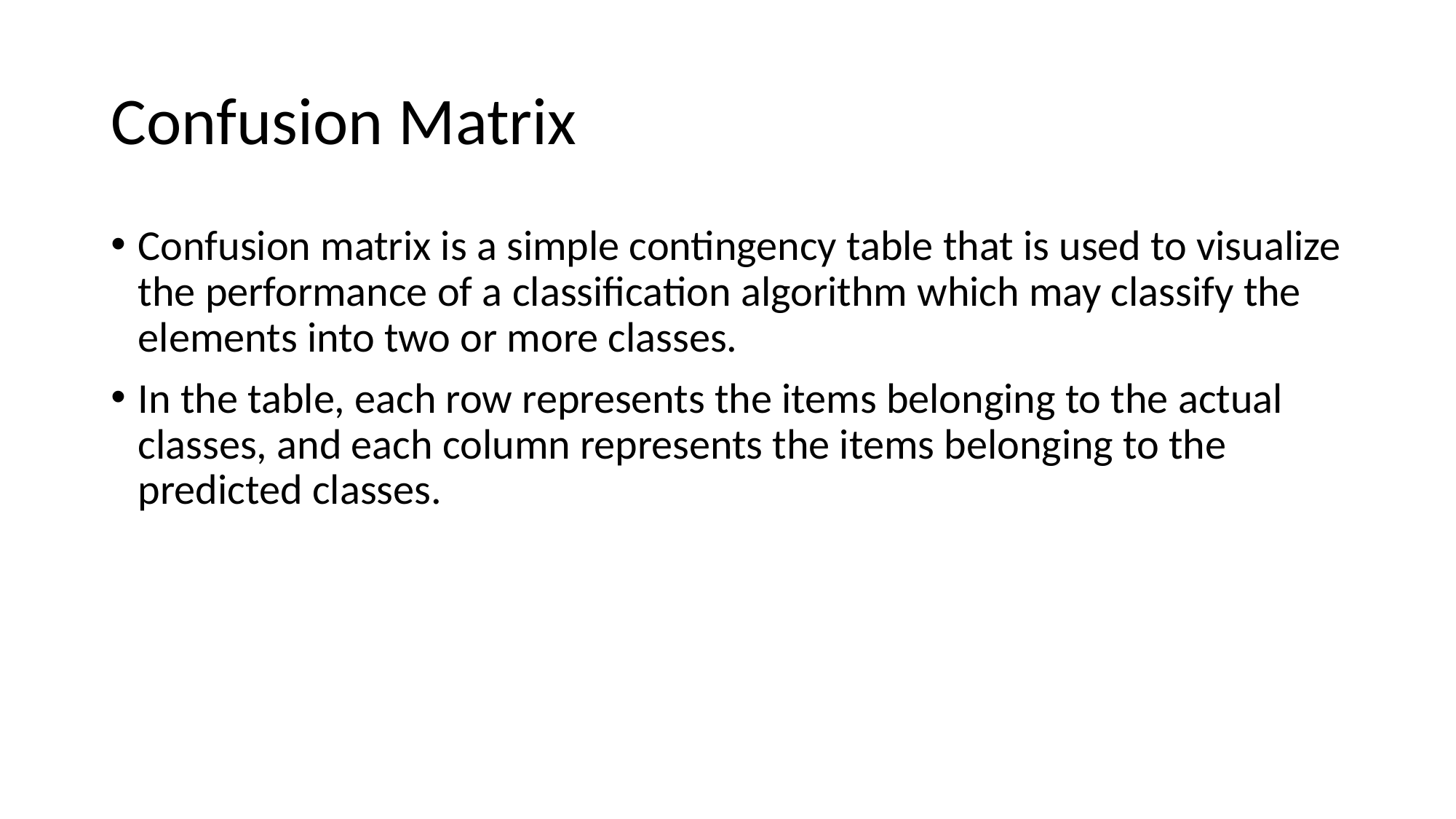

# Confusion Matrix
Confusion matrix is a simple contingency table that is used to visualize the performance of a classification algorithm which may classify the elements into two or more classes.
In the table, each row represents the items belonging to the actual classes, and each column represents the items belonging to the predicted classes.